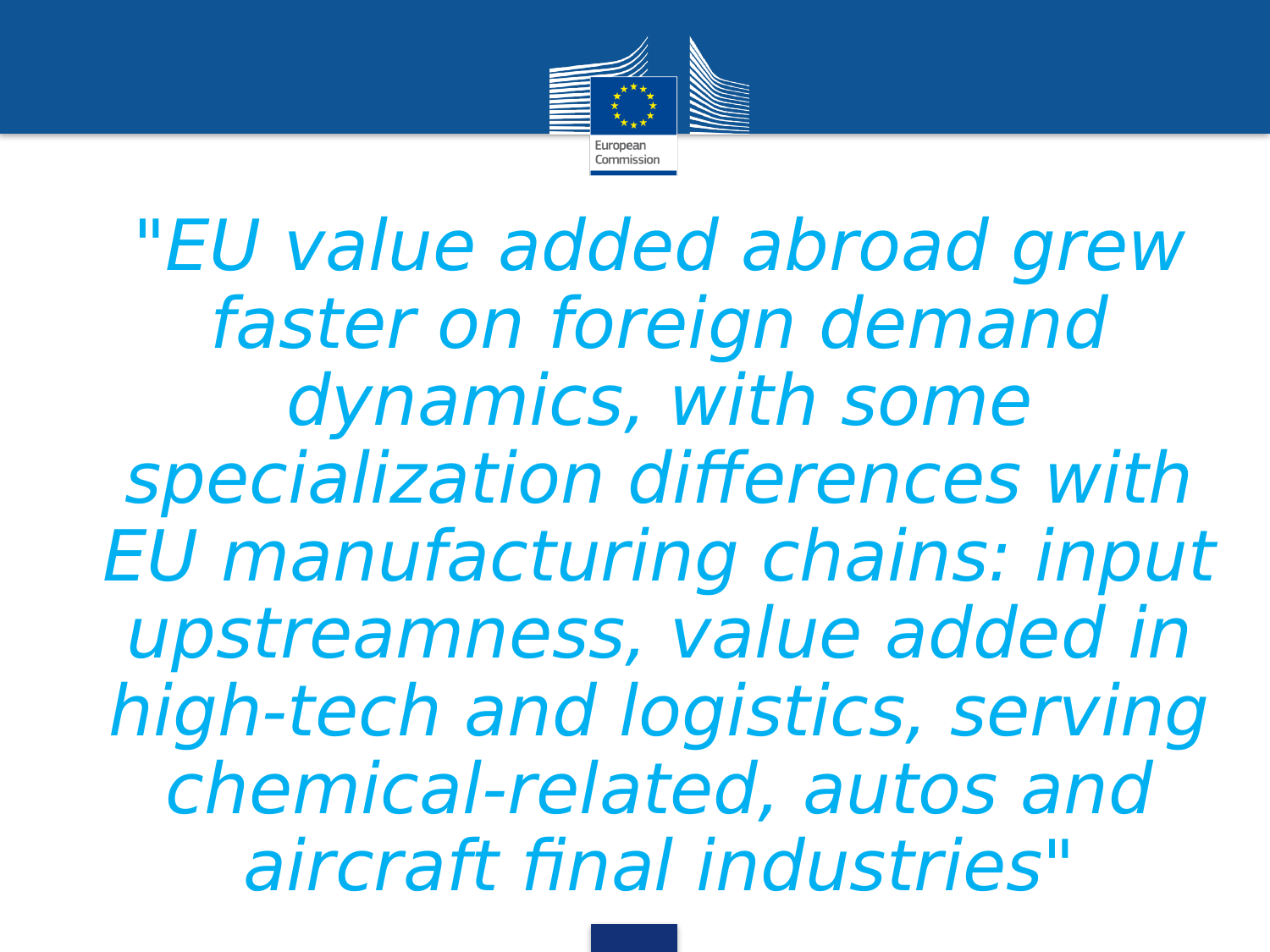

"EU value added abroad grew faster on foreign demand dynamics, with some specialization differences with EU manufacturing chains: input upstreamness, value added in high-tech and logistics, serving chemical-related, autos and aircraft final industries"